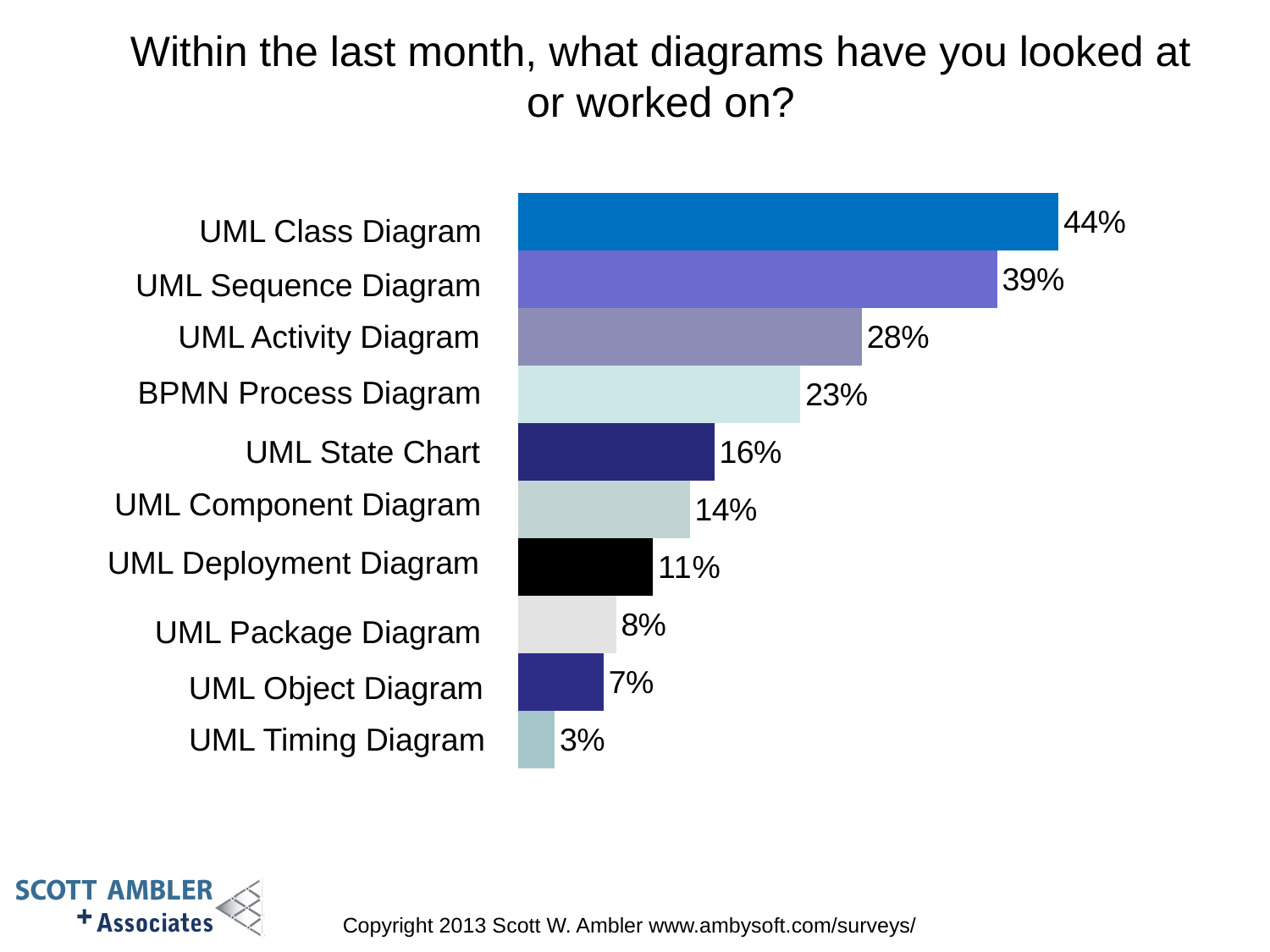

# Within the last month, what diagrams have you looked at or worked on?

### Chart

| Category | UML Timing Diagram | UML Object Diagram | UML Package Diagram | UML Deployment Diagram | UML Component Diagram | UML State Chart | BPMN Process Diagram | UML Activity Diagram | UML Sequence Diagram | UML Class Diagram |
|---|---|---|---|---|---|---|---|---|---|---|
| Percentage | 0.03 | 0.07 | 0.08 | 0.11 | 0.14 | 0.16 | 0.23 | 0.28 | 0.39 | 0.44 |
UML Class Diagram
UML Sequence Diagram
UML Activity Diagram
BPMN Process Diagram
UML State Chart
UML Component Diagram
UML Deployment Diagram
UML Package Diagram
UML Object Diagram
UML Timing Diagram
Copyright 2013 Scott W. Ambler www.ambysoft.com/surveys/